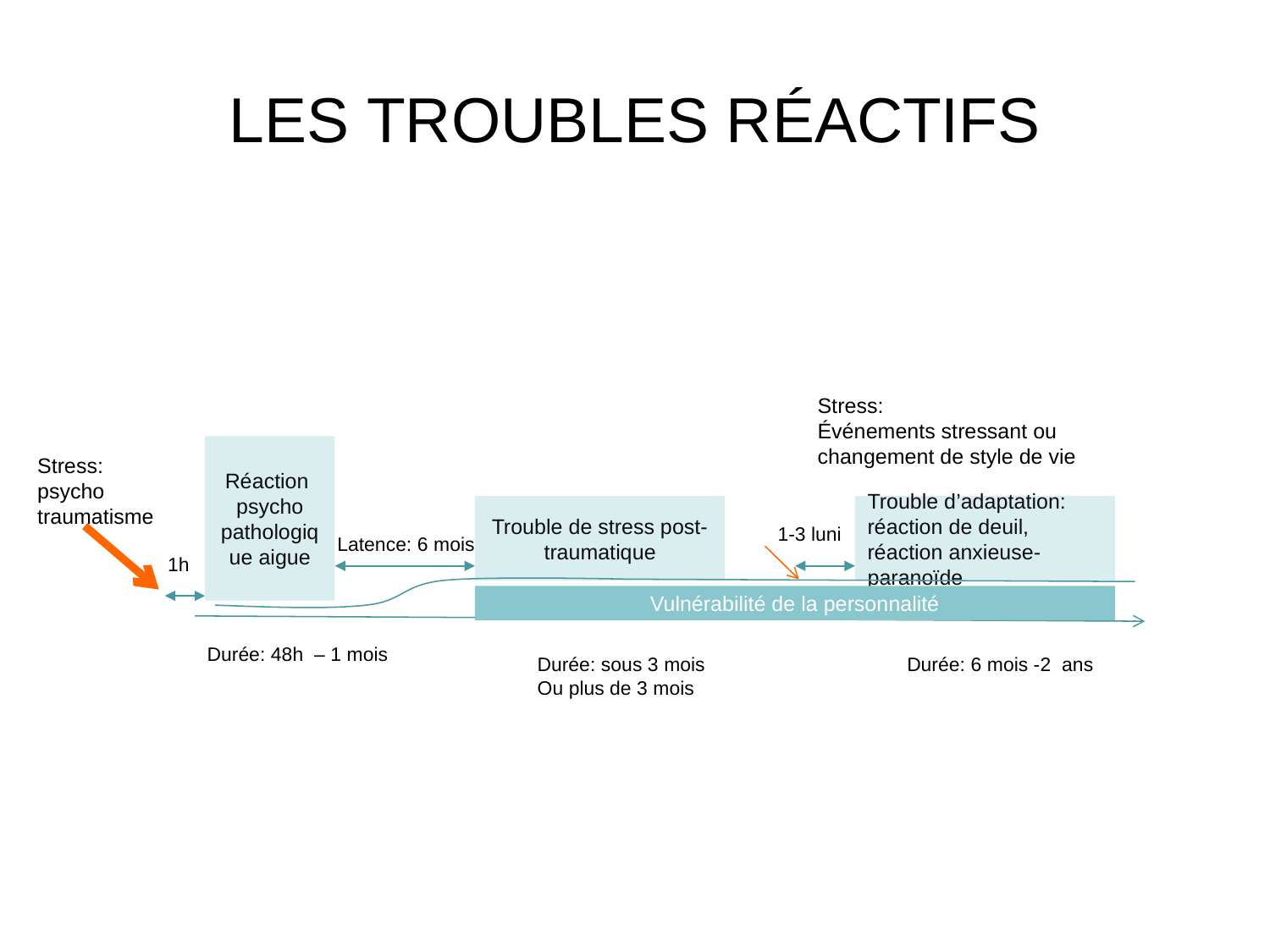

# LES TROUBLES RÉACTIFS
Stress:
Événements stressant ou changement de style de vie
Réaction  psycho
pathologique aigue
Stress: psycho traumatisme
Trouble de stress post-traumatique
Trouble d’adaptation: réaction de deuil, réaction anxieuse-paranoïde
1-3 luni
Latence: 6 mois
1h

Vulnérabilité de la personnalité
Durée: 48h  – 1 mois
Durée: sous 3 mois
Ou plus de 3 mois
Durée: 6 mois -2  ans